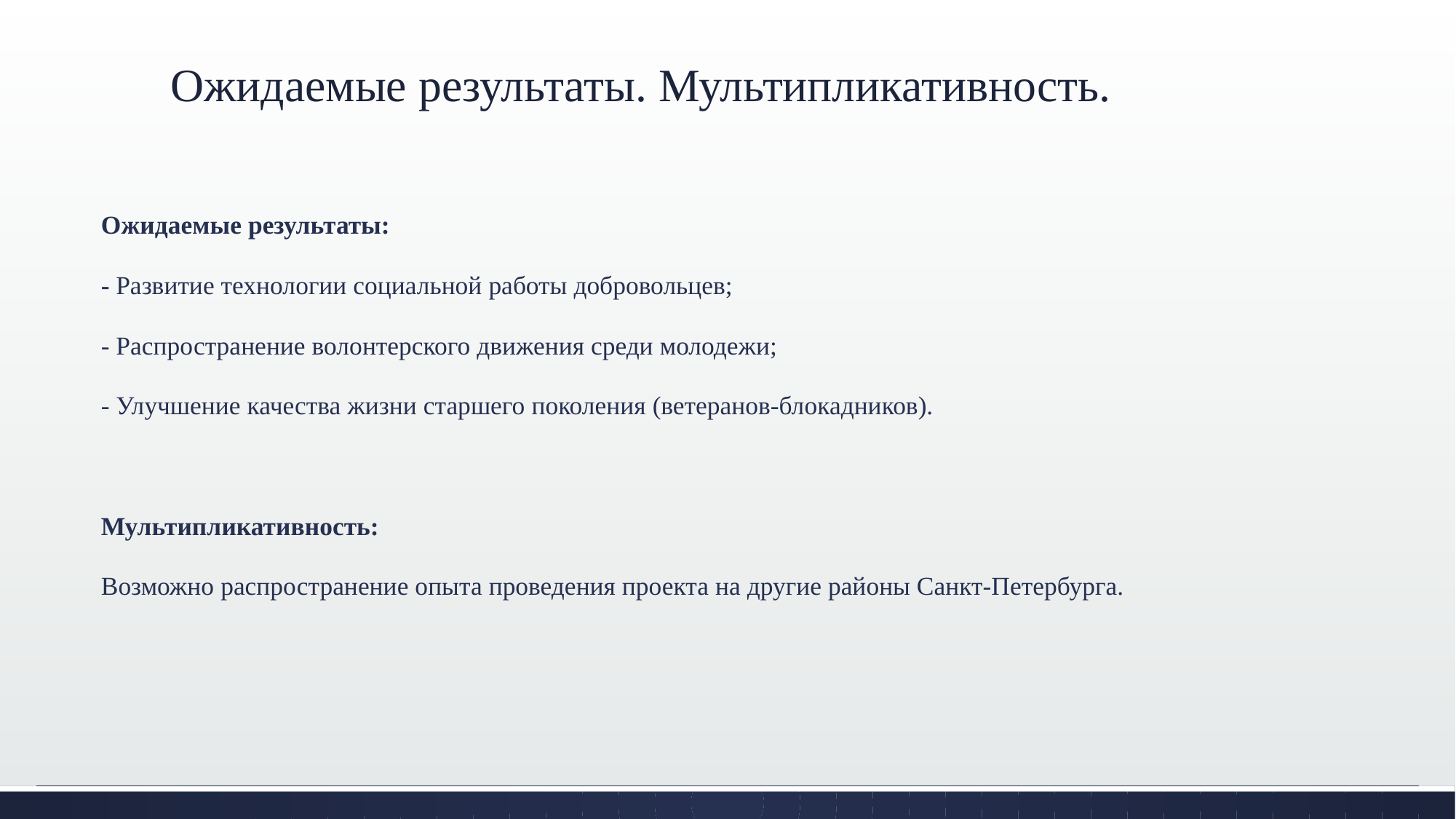

# Ожидаемые результаты. Мультипликативность.

Ожидаемые результаты:
- Развитие технологии социальной работы добровольцев;
- Распространение волонтерского движения среди молодежи;
- Улучшение качества жизни старшего поколения (ветеранов-блокадников).

Мультипликативность:
Возможно распространение опыта проведения проекта на другие районы Санкт-Петербурга.